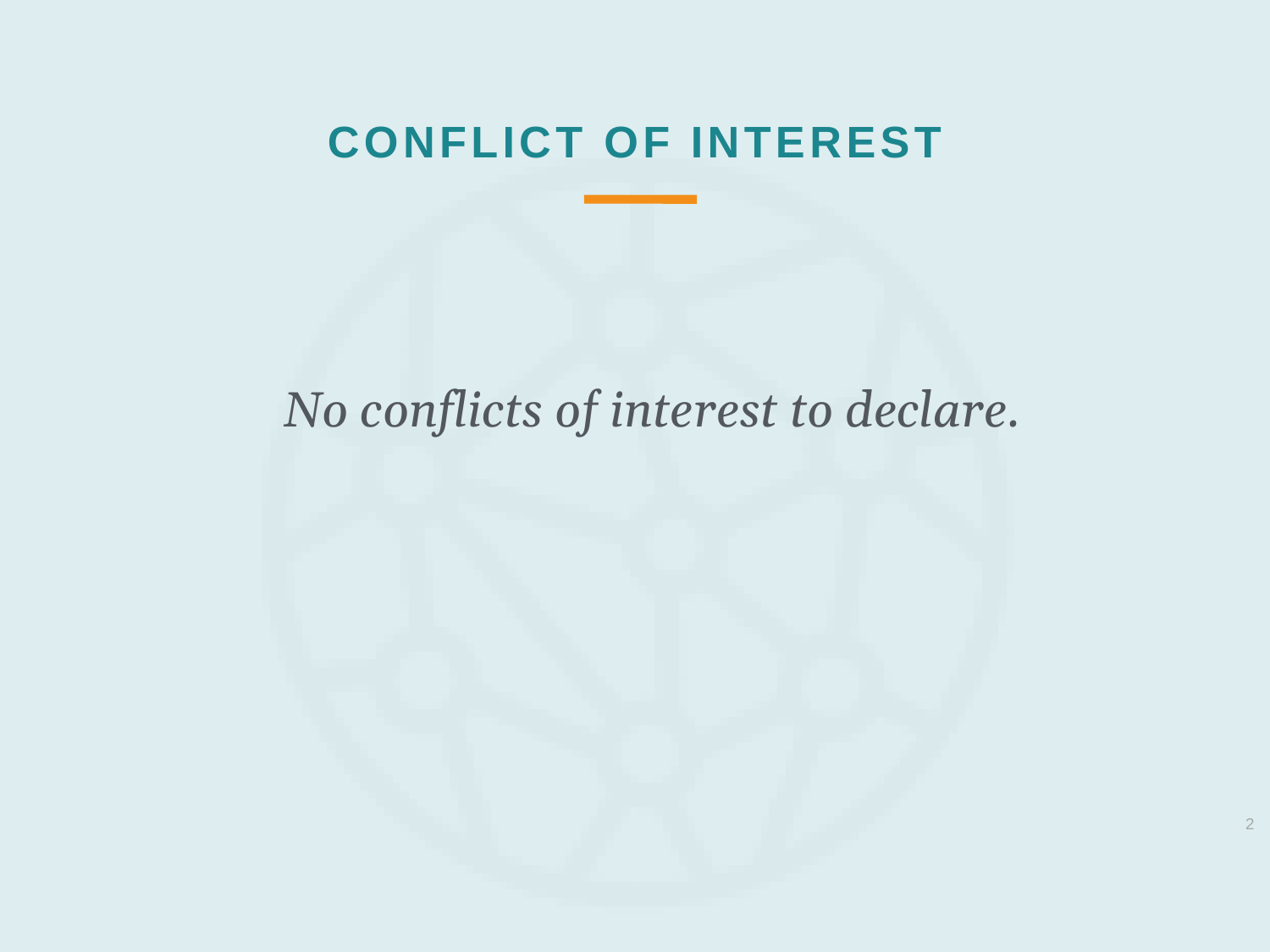

conflict of interest
No conflicts of interest to declare.
2